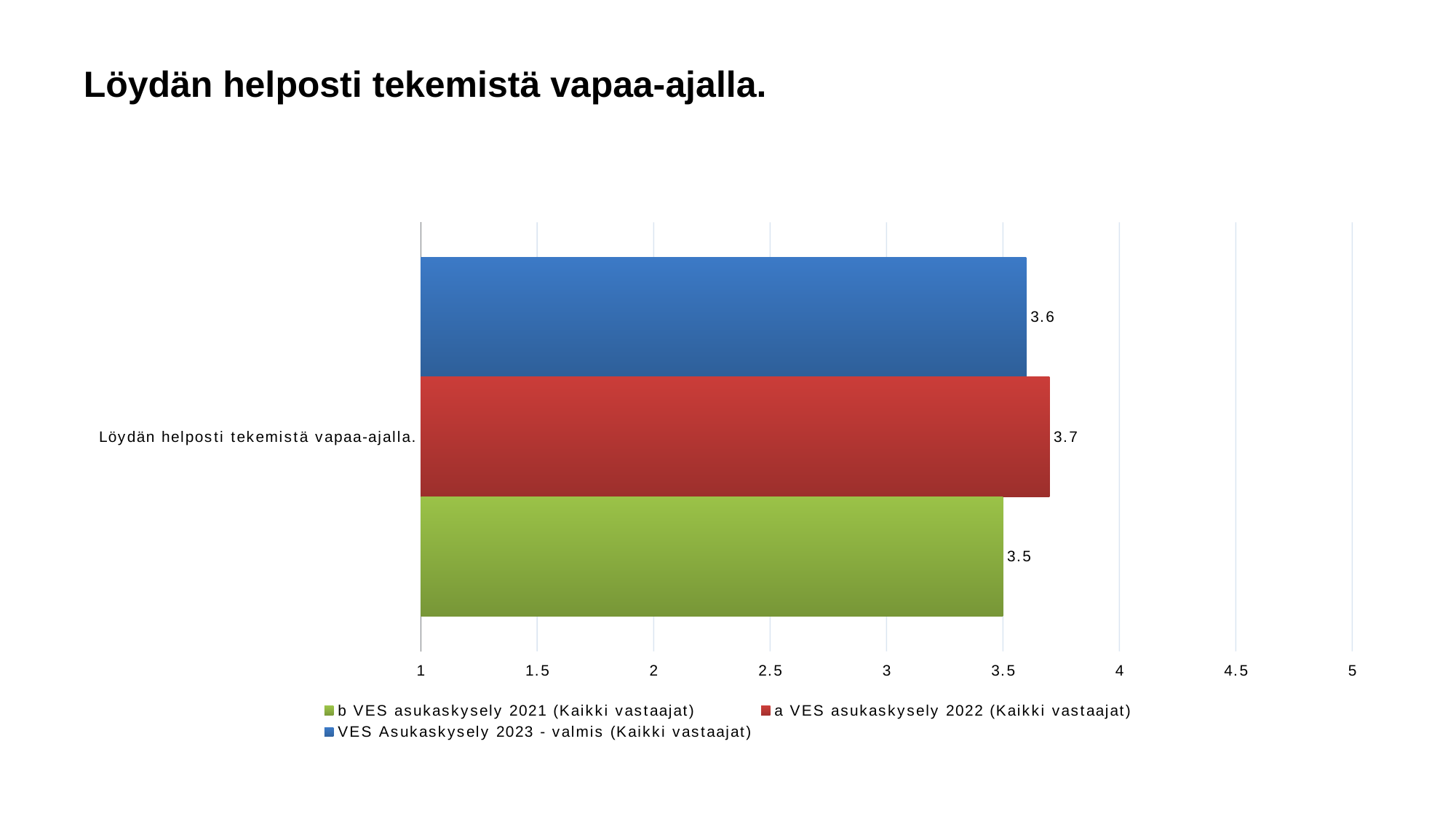

# Löydän helposti tekemistä vapaa-ajalla.

### Chart

| Category | VES Asukaskysely 2023 - valmis (Kaikki vastaajat) | a VES asukaskysely 2022 (Kaikki vastaajat) | b VES asukaskysely 2021 (Kaikki vastaajat) |
|---|---|---|---|
| Löydän helposti tekemistä vapaa-ajalla. | 3.6 | 3.7 | 3.5 |